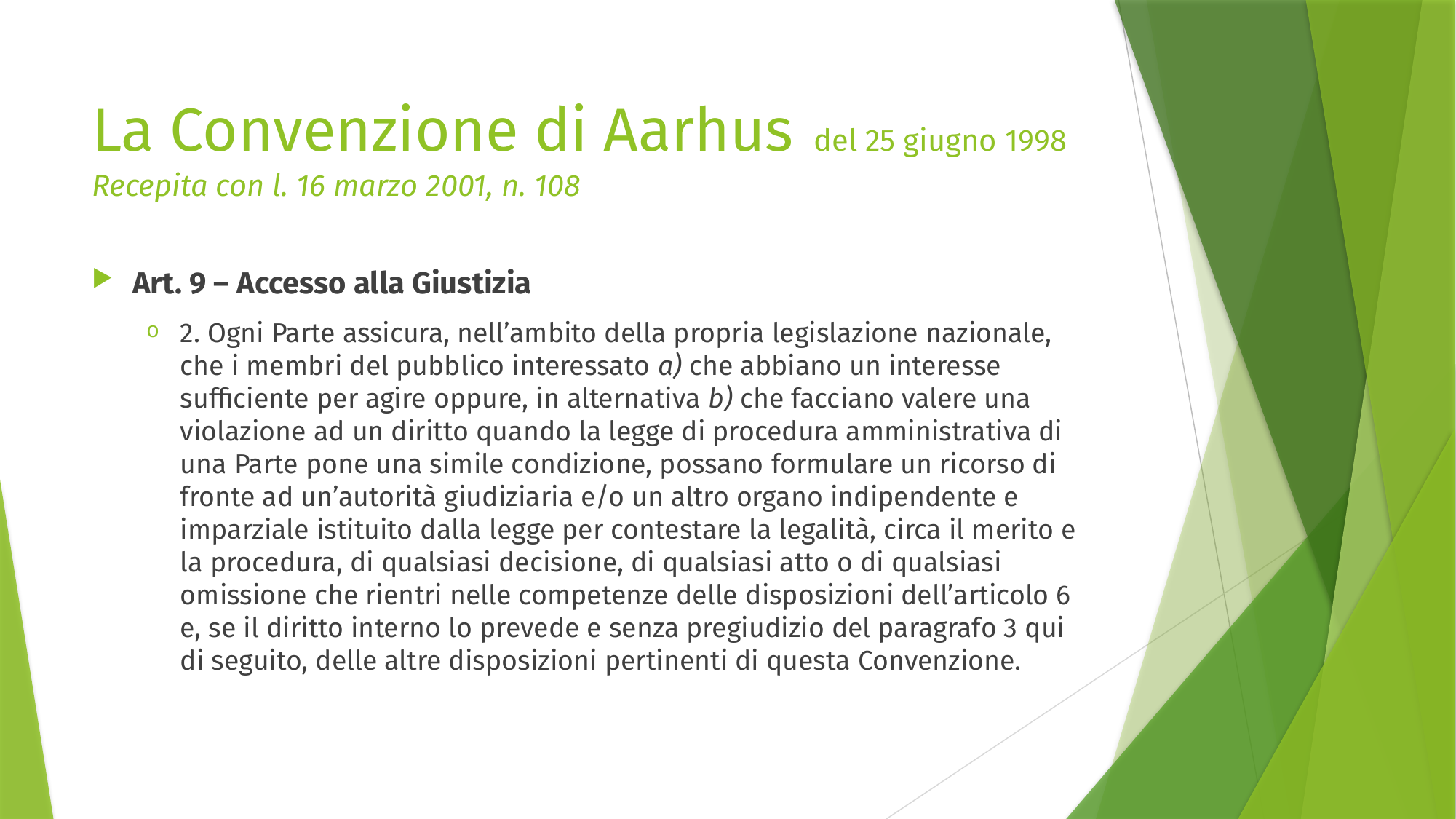

# La Convenzione di Aarhus del 25 giugno 1998 Recepita con l. 16 marzo 2001, n. 108

Art. 9 – Accesso alla Giustizia
2. Ogni Parte assicura, nell’ambito della propria legislazione nazionale, che i membri del pubblico interessato a) che abbiano un interesse sufficiente per agire oppure, in alternativa b) che facciano valere una violazione ad un diritto quando la legge di procedura amministrativa di una Parte pone una simile condizione, possano formulare un ricorso di fronte ad un’autorità giudiziaria e/o un altro organo indipendente e imparziale istituito dalla legge per contestare la legalità, circa il merito e la procedura, di qualsiasi decisione, di qualsiasi atto o di qualsiasi omissione che rientri nelle competenze delle disposizioni dell’articolo 6 e, se il diritto interno lo prevede e senza pregiudizio del paragrafo 3 qui di seguito, delle altre disposizioni pertinenti di questa Convenzione.